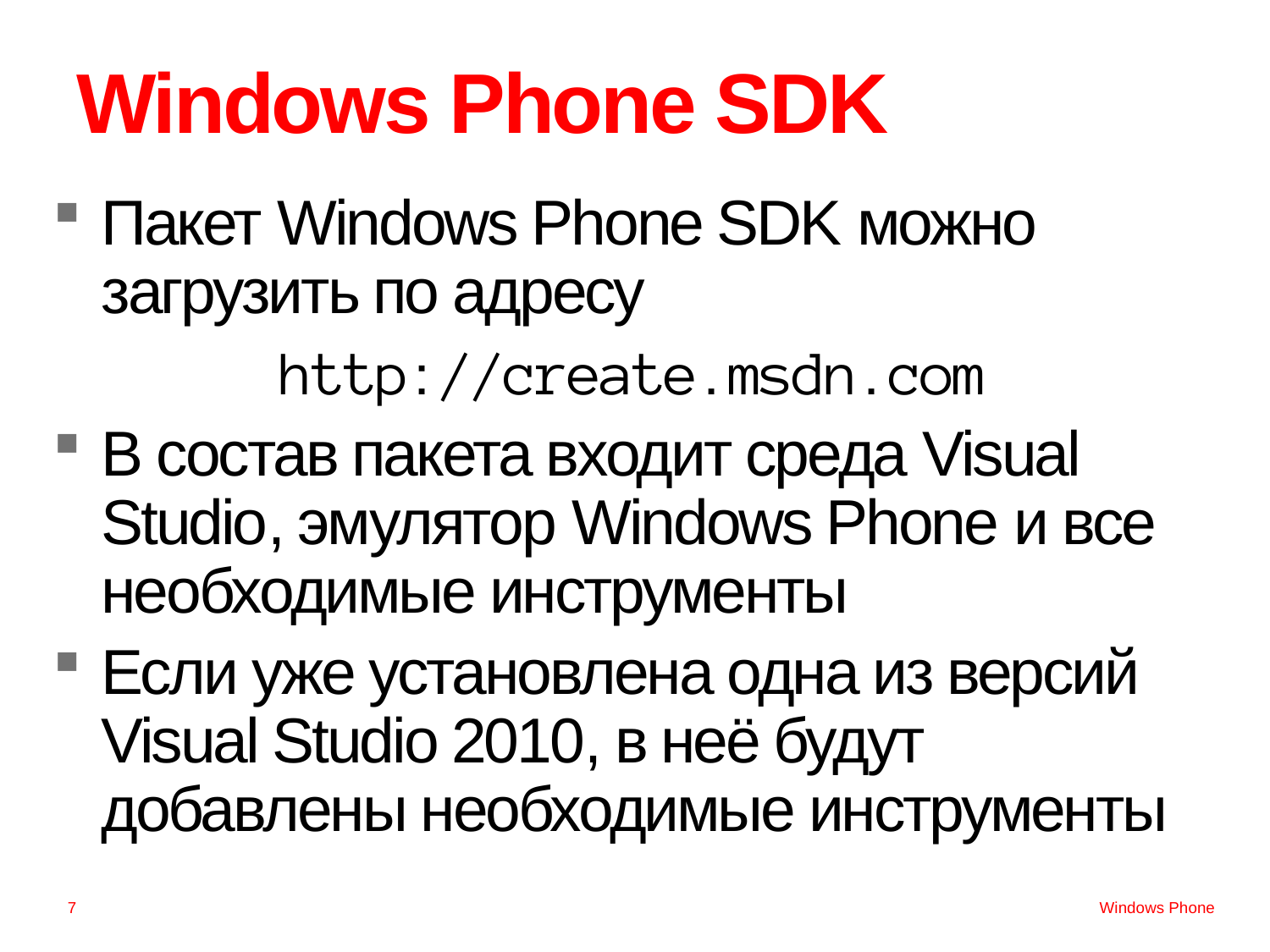

# Windows Phone SDK
Пакет Windows Phone SDK можно загрузить по адресу
http://create.msdn.com
В состав пакета входит среда Visual Studio, эмулятор Windows Phone и все необходимые инструменты
Если уже установлена одна из версий Visual Studio 2010, в неё будут добавлены необходимые инструменты
7